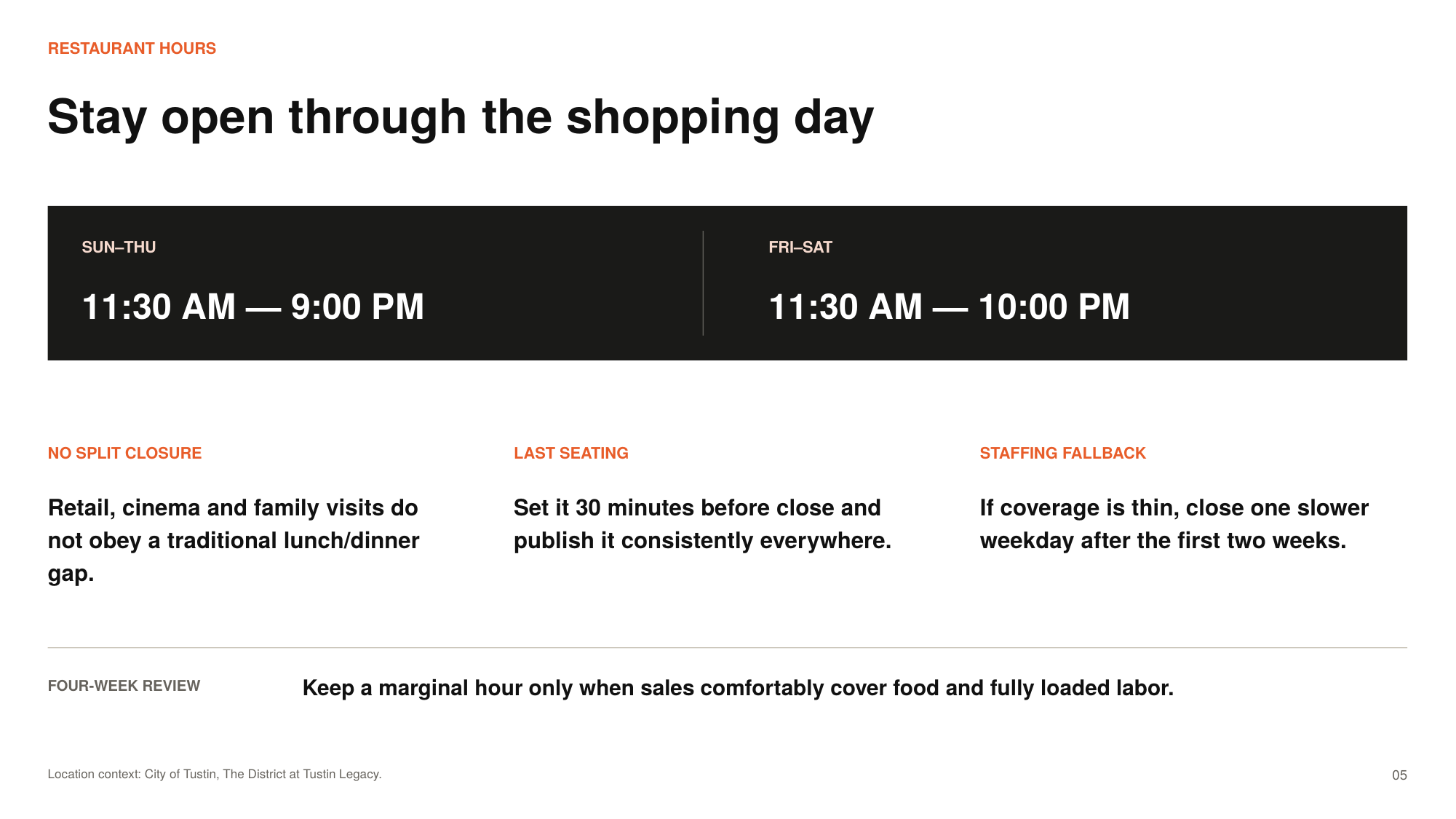

RESTAURANT HOURS
Stay open through the shopping day

SUN–THU
FRI–SAT
11:30 AM — 9:00 PM
11:30 AM — 10:00 PM
NO SPLIT CLOSURE
LAST SEATING
STAFFING FALLBACK
Retail, cinema and family visits do not obey a traditional lunch/dinner gap.
Set it 30 minutes before close and publish it consistently everywhere.
If coverage is thin, close one slower weekday after the first two weeks.

Keep a marginal hour only when sales comfortably cover food and fully loaded labor.
FOUR-WEEK REVIEW
Location context: City of Tustin, The District at Tustin Legacy.
05